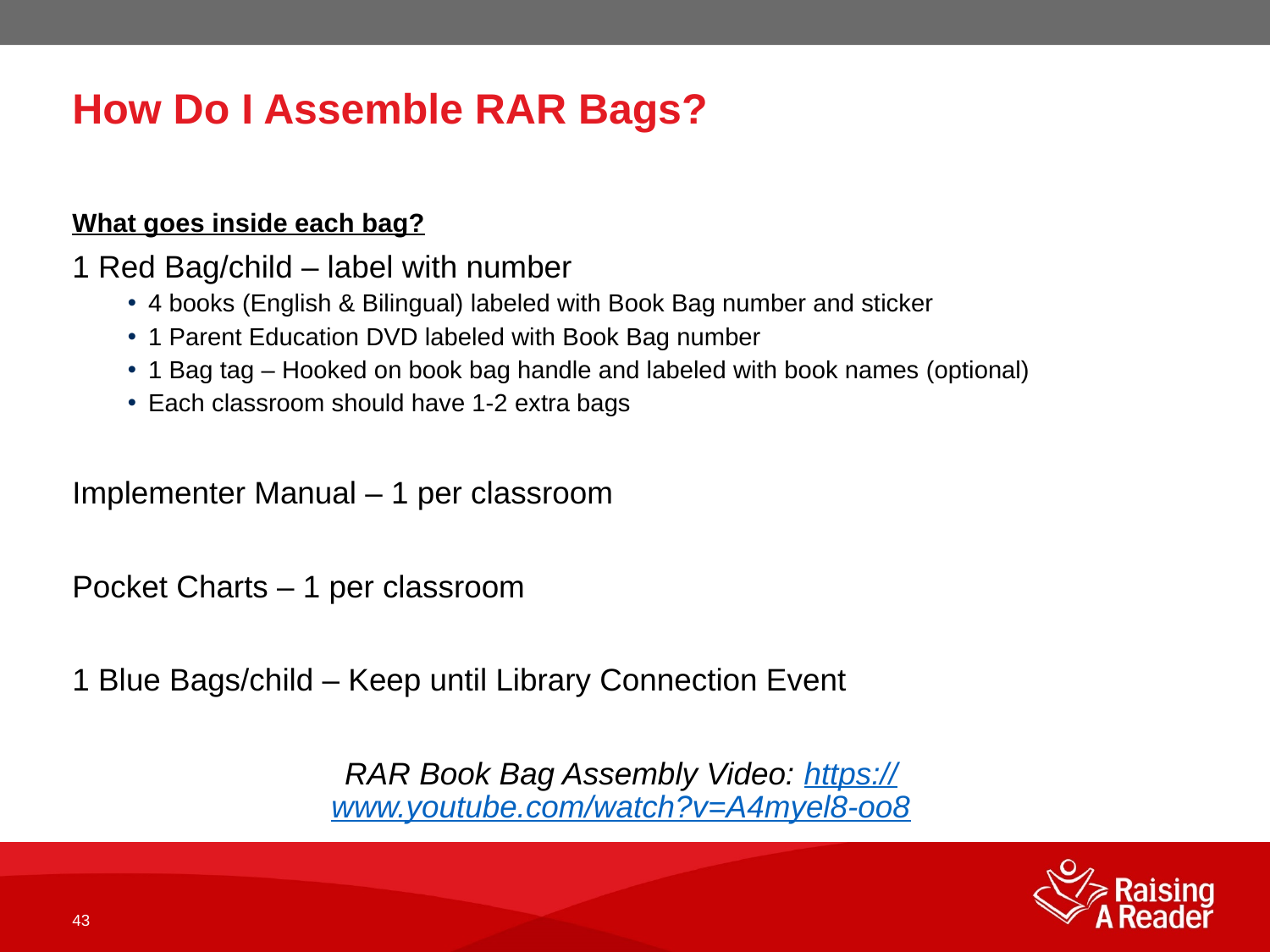

# How Do I Assemble RAR Bags?

What goes inside each bag?
1 Red Bag/child – label with number
4 books (English & Bilingual) labeled with Book Bag number and sticker
1 Parent Education DVD labeled with Book Bag number
1 Bag tag – Hooked on book bag handle and labeled with book names (optional)
Each classroom should have 1-2 extra bags

Implementer Manual – 1 per classroom

Pocket Charts – 1 per classroom

1 Blue Bags/child – Keep until Library Connection Event

RAR Book Bag Assembly Video: https://www.youtube.com/watch?v=A4myel8-oo8

43